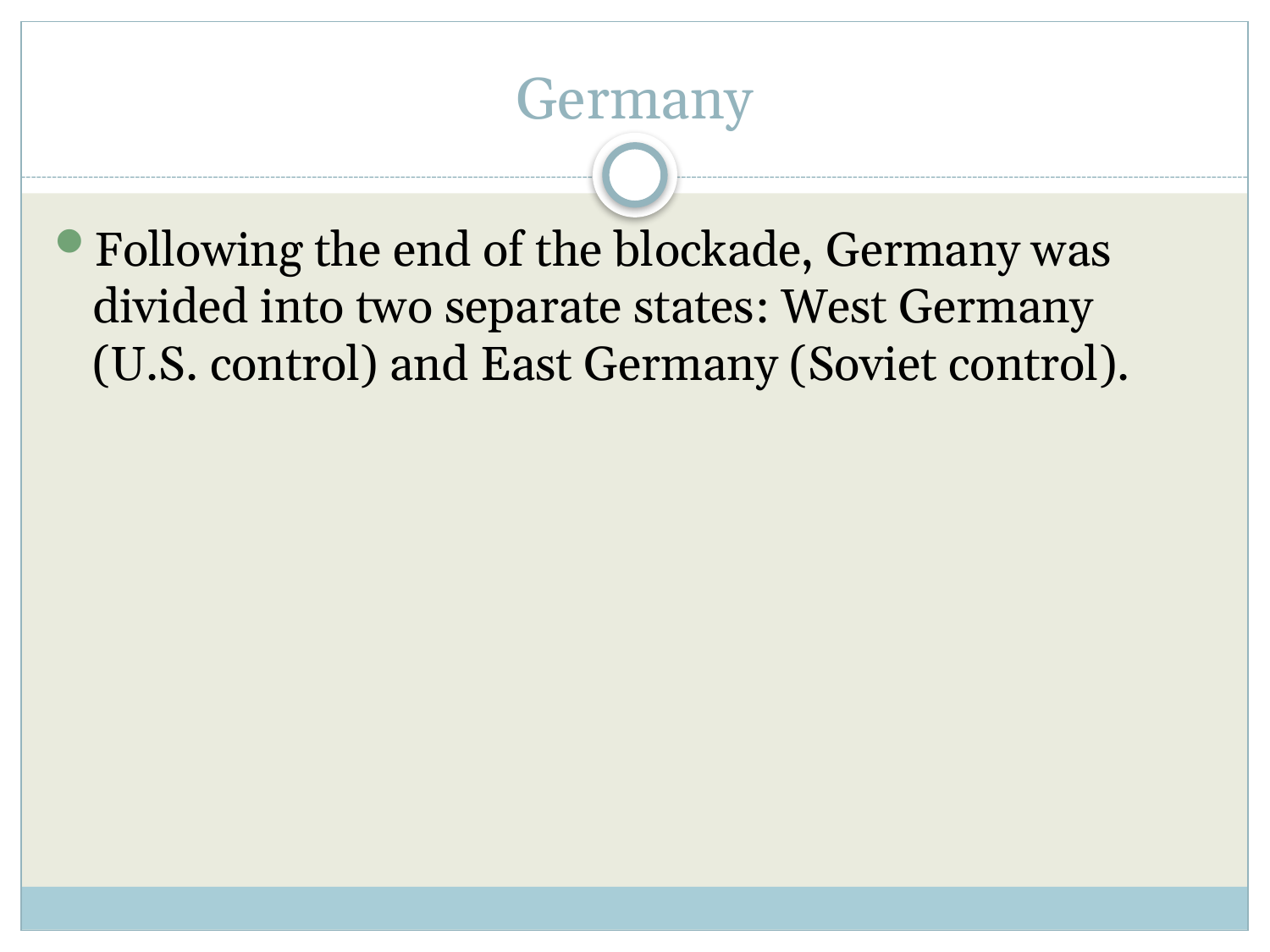

# Germany
Following the end of the blockade, Germany was divided into two separate states: West Germany (U.S. control) and East Germany (Soviet control).